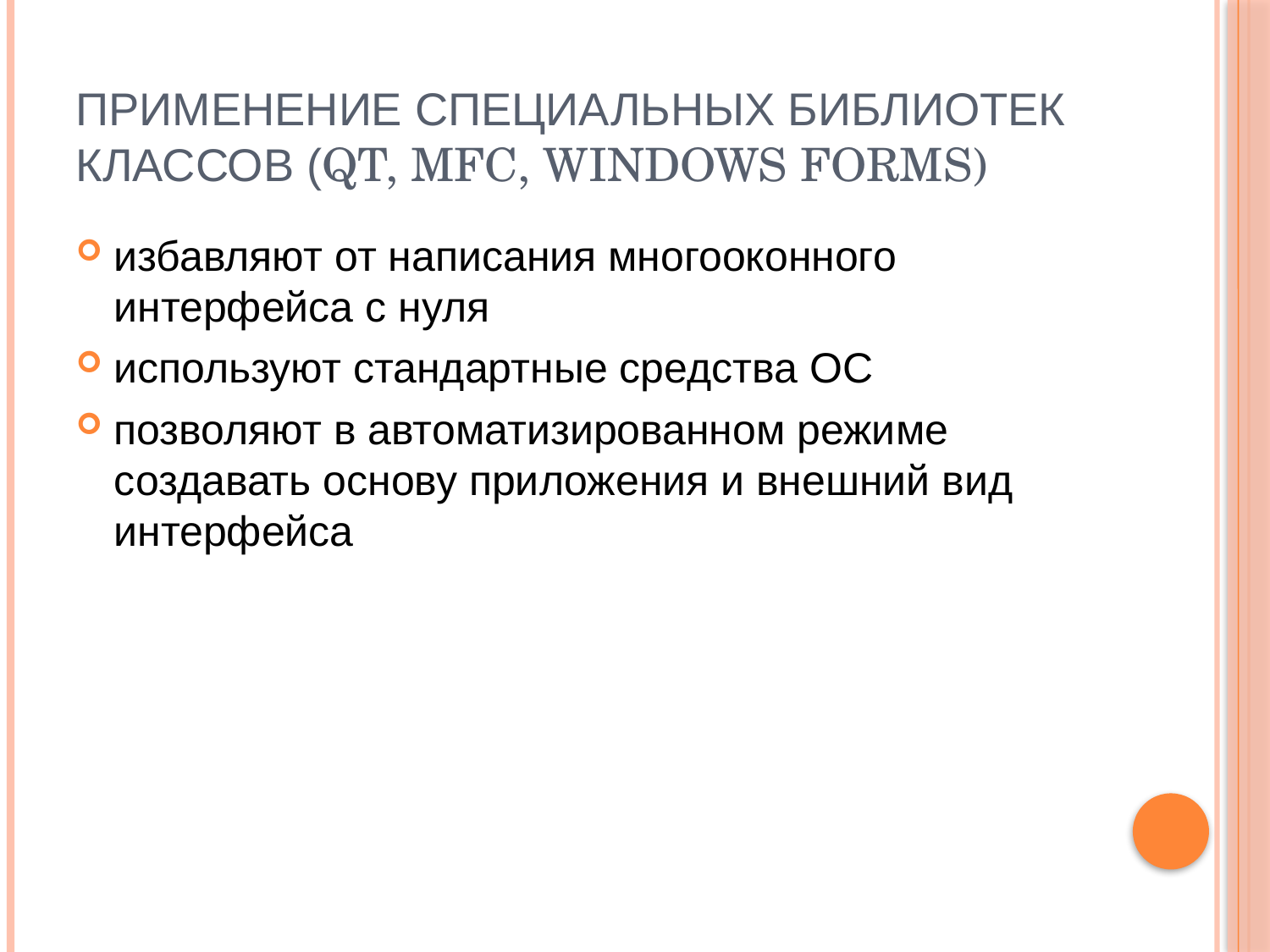

# Применение специальных библиотек классов (QT, MFC, Windows Forms)
избавляют от написания многооконного интерфейса с нуля
используют стандартные средства ОС
позволяют в автоматизированном режиме создавать основу приложения и внешний вид интерфейса